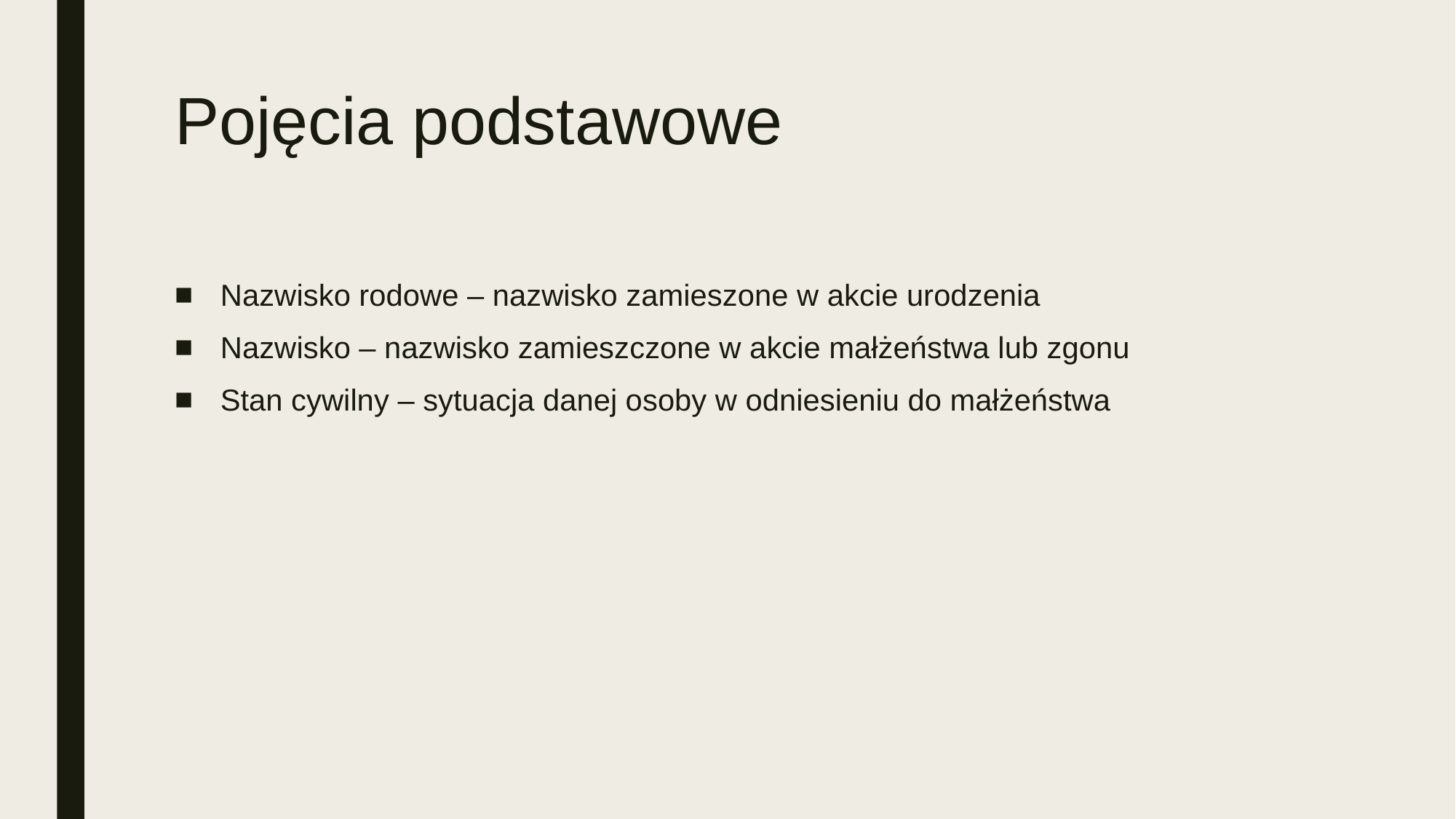

# Pojęcia podstawowe
Nazwisko rodowe – nazwisko zamieszone w akcie urodzenia
Nazwisko – nazwisko zamieszczone w akcie małżeństwa lub zgonu
Stan cywilny – sytuacja danej osoby w odniesieniu do małżeństwa